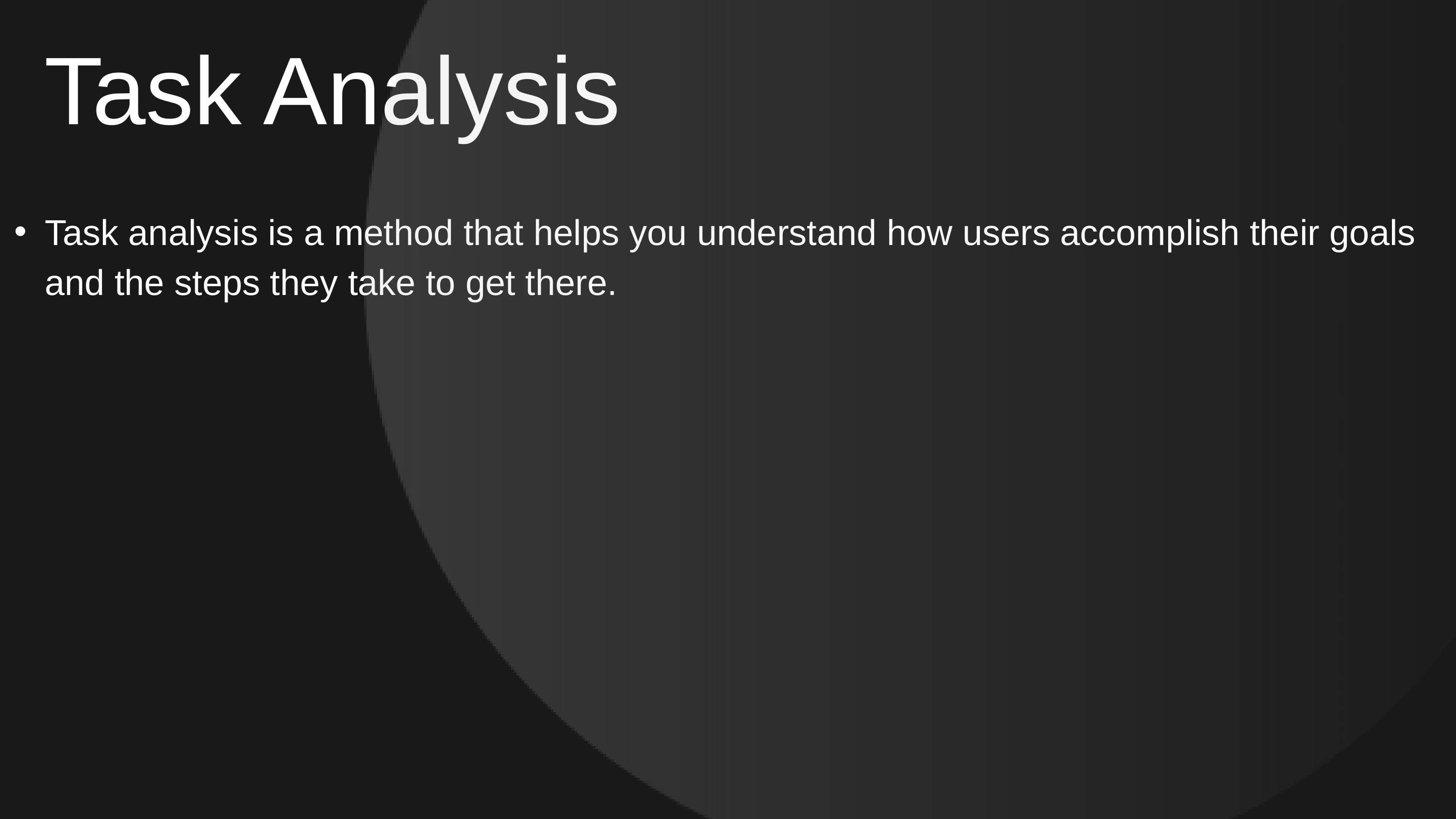

Task Analysis
Task analysis is a method that helps you understand how users accomplish their goals and the steps they take to get there.